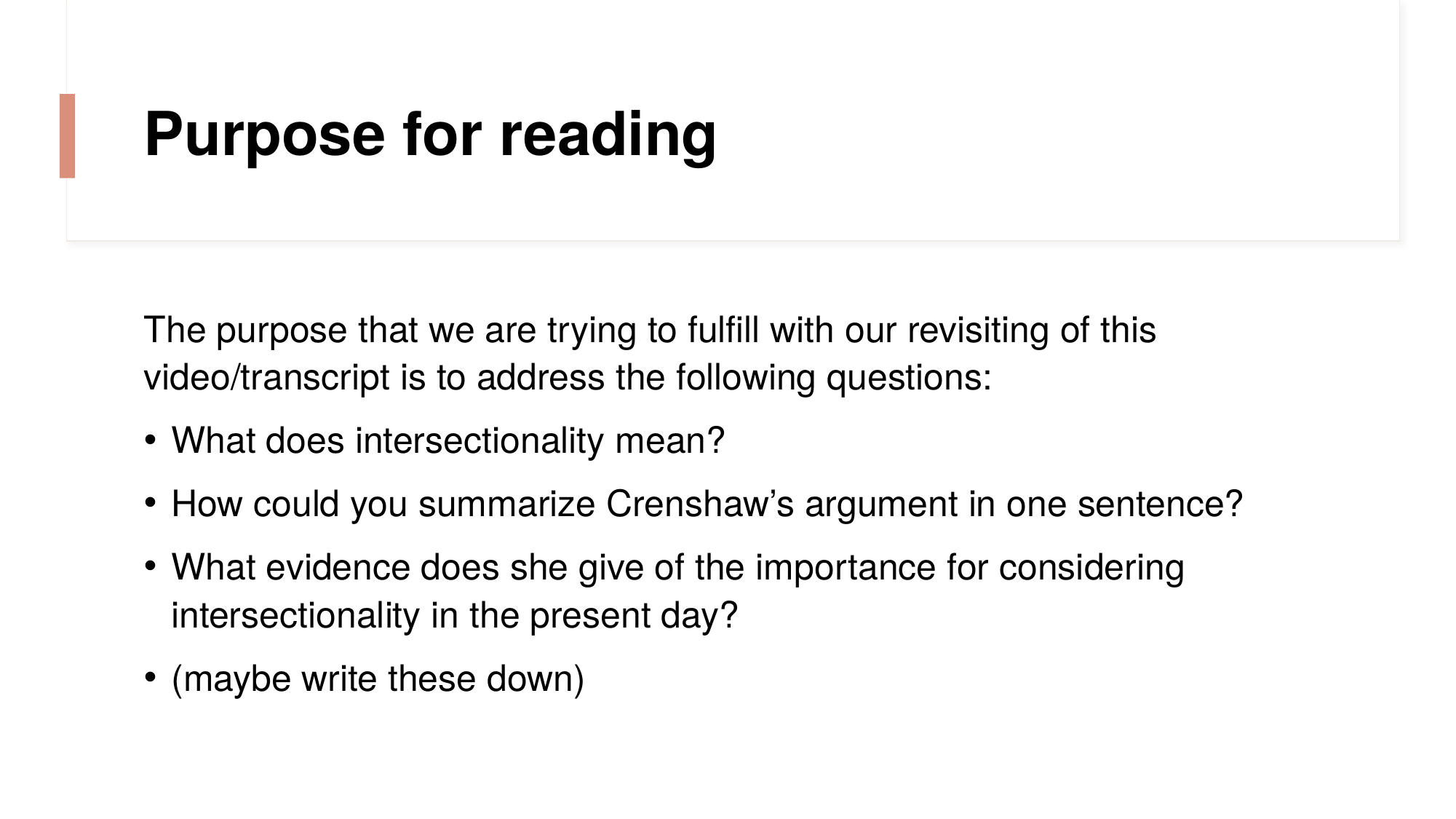

# Purpose for reading
The purpose that we are trying to fulfill with our revisiting of this video/transcript is to address the following questions:
What does intersectionality mean?
How could you summarize Crenshaw’s argument in one sentence?
What evidence does she give of the importance for considering intersectionality in the present day?
(maybe write these down)